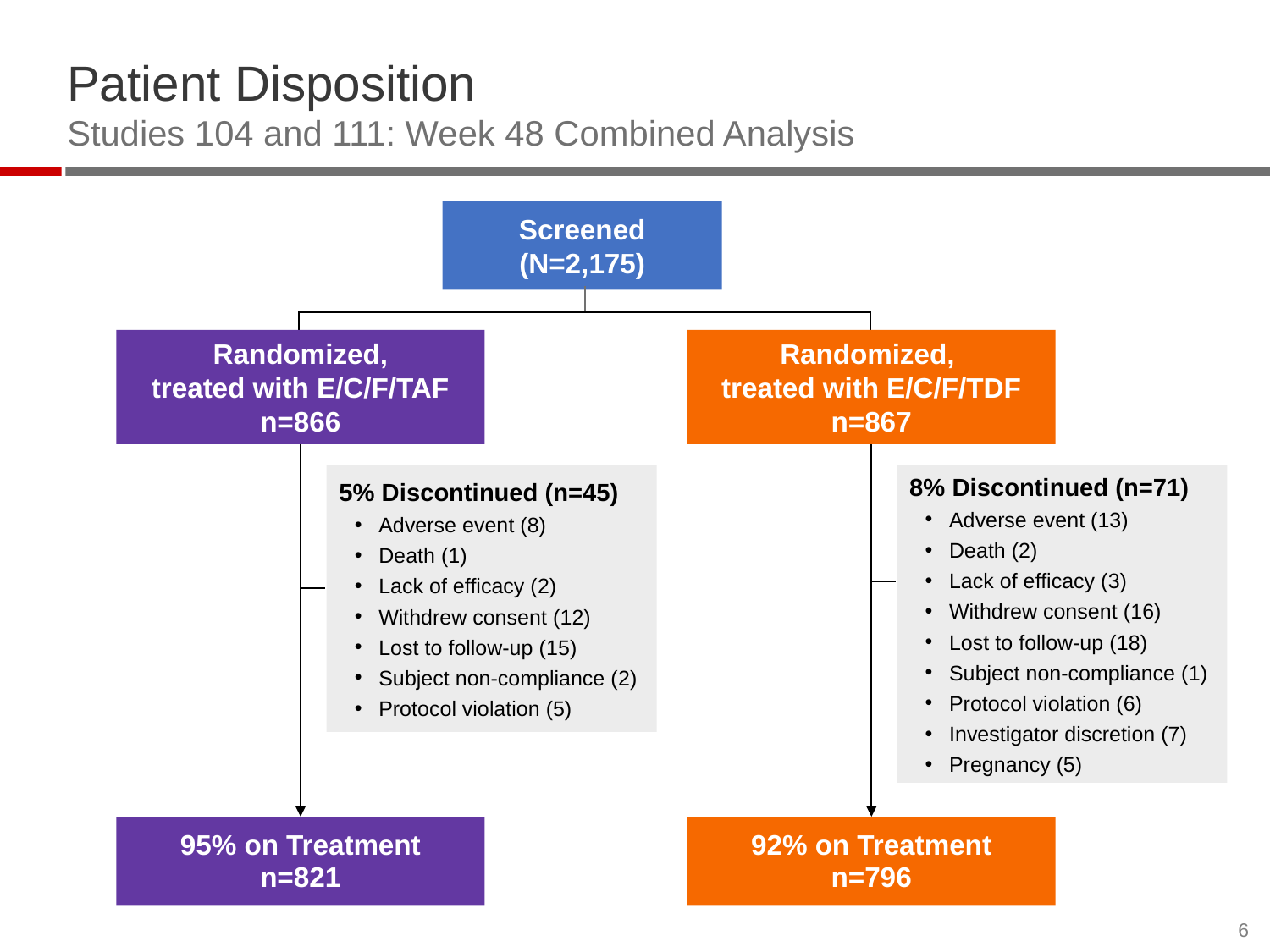

# Patient Disposition Studies 104 and 111: Week 48 Combined Analysis

Screened
(N=2,175)
Randomized,
treated with E/C/F/TDF
n=867
Randomized,
treated with E/C/F/TAF
n=866
5% Discontinued (n=45)
Adverse event (8)
Death (1)
Lack of efficacy (2)
Withdrew consent (12)
Lost to follow-up (15)
Subject non-compliance (2)
Protocol violation (5)
8% Discontinued (n=71)
Adverse event (13)
Death (2)
Lack of efficacy (3)
Withdrew consent (16)
Lost to follow-up (18)
Subject non-compliance (1)
Protocol violation (6)
Investigator discretion (7)
Pregnancy (5)
|  |
| --- |
95% on Treatment
n=821
92% on Treatment
n=796
6